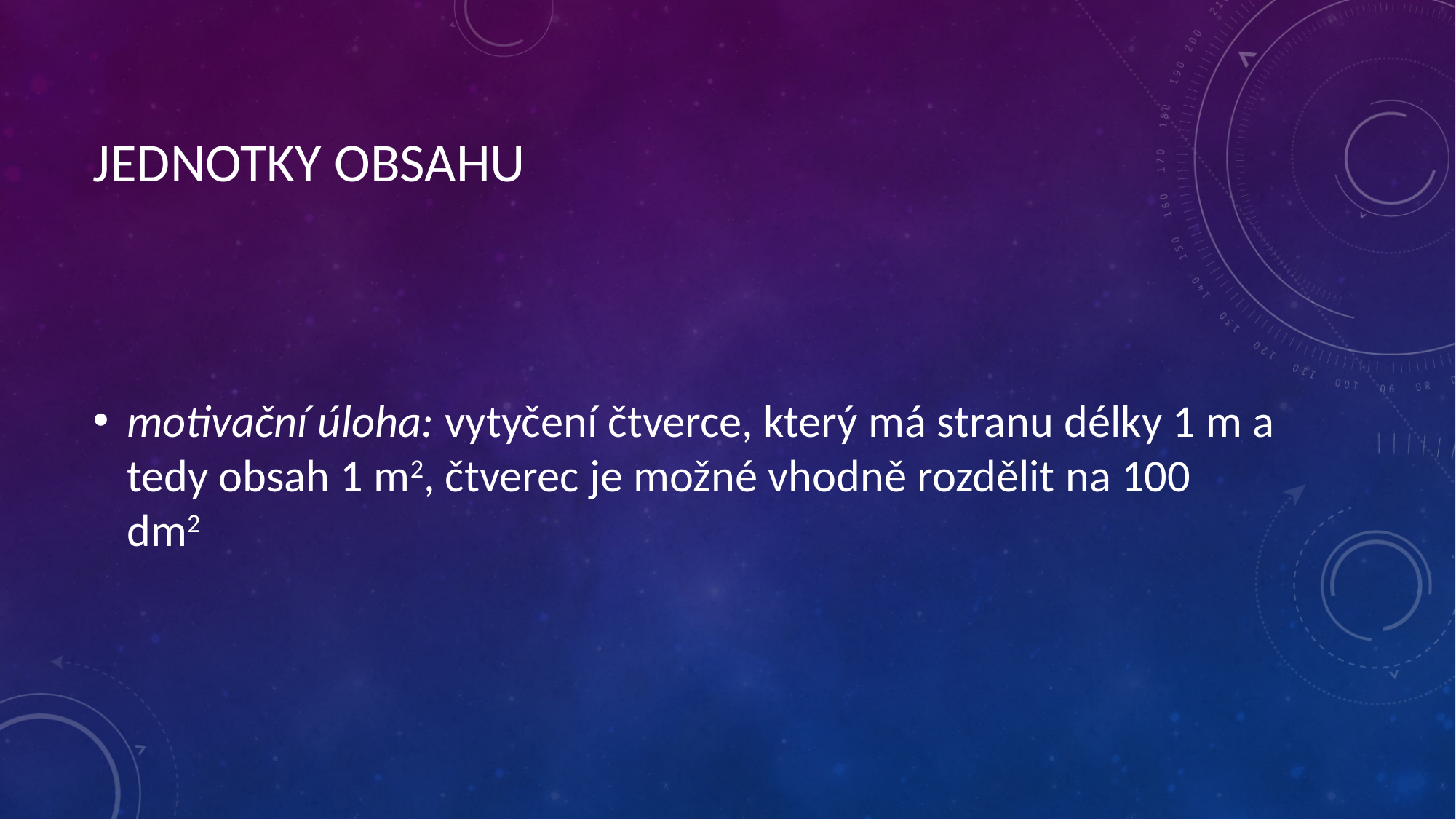

# Jednotky obsahu
motivační úloha: vytyčení čtverce, který má stranu délky 1 m a tedy obsah 1 m2, čtverec je možné vhodně rozdělit na 100 dm2